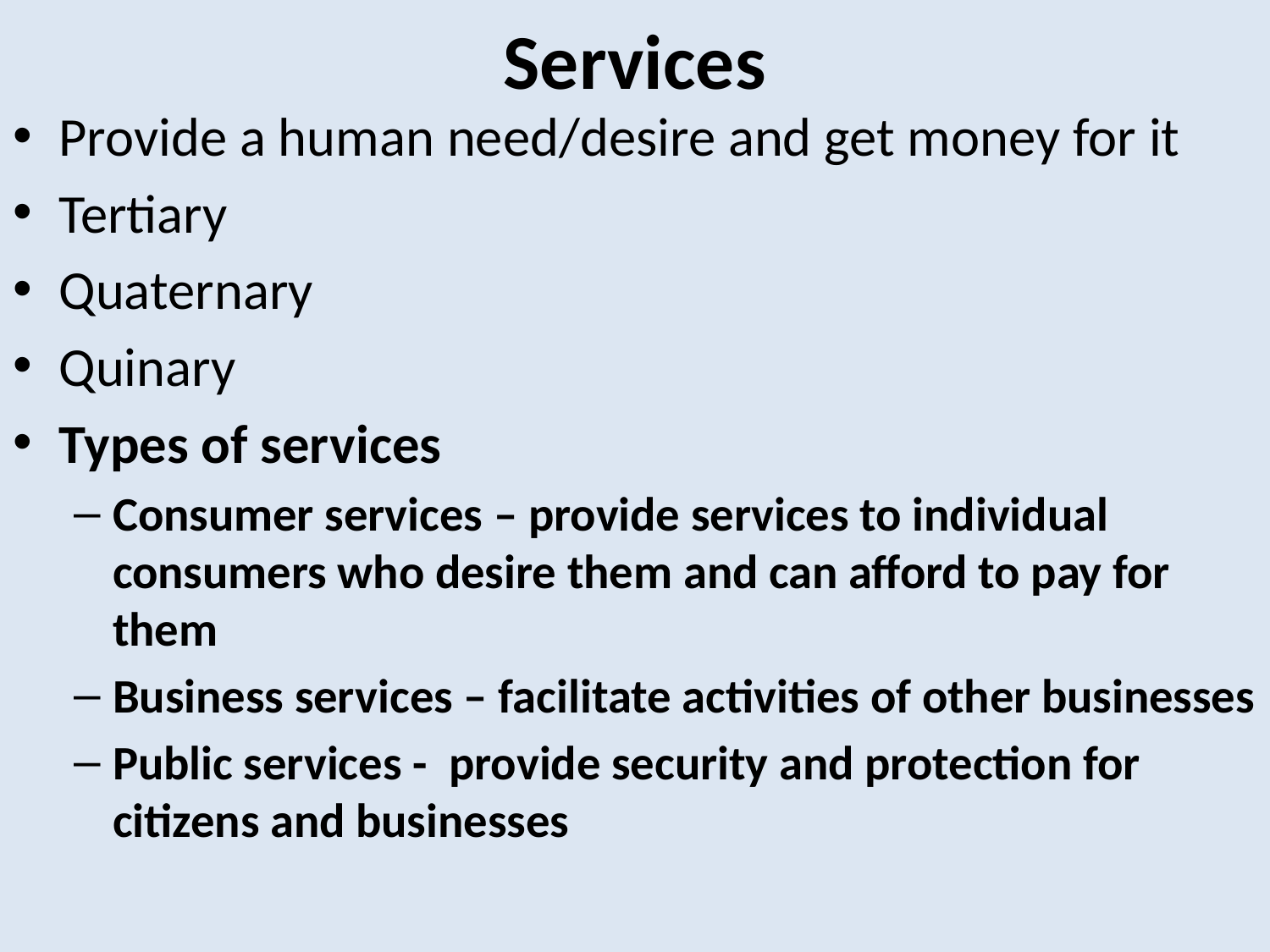

# Services
Provide a human need/desire and get money for it
Tertiary
Quaternary
Quinary
Types of services
Consumer services – provide services to individual consumers who desire them and can afford to pay for them
Business services – facilitate activities of other businesses
Public services -  provide security and protection for citizens and businesses